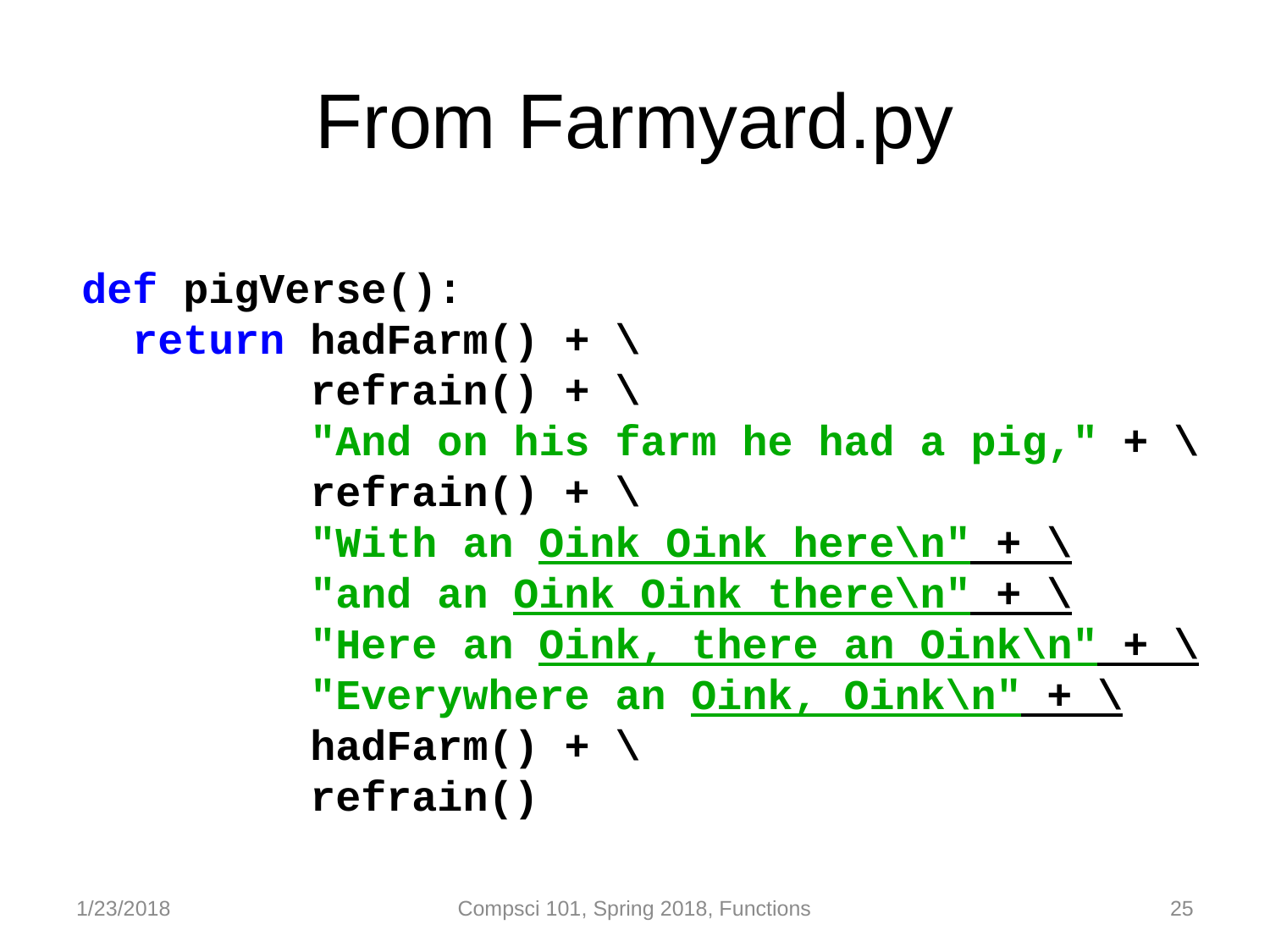

# From Farmyard.py
def pigVerse():
  return hadFarm() + \
         refrain() + \
         "And on his farm he had a pig," + \
         refrain() + \
         "With an Oink Oink here\n" + \
         "and an Oink Oink there\n" + \
         "Here an Oink, there an Oink\n" + \
         "Everywhere an Oink, Oink\n" + \
         hadFarm() + \
         refrain()
1/23/2018
Compsci 101, Spring 2018, Functions
25